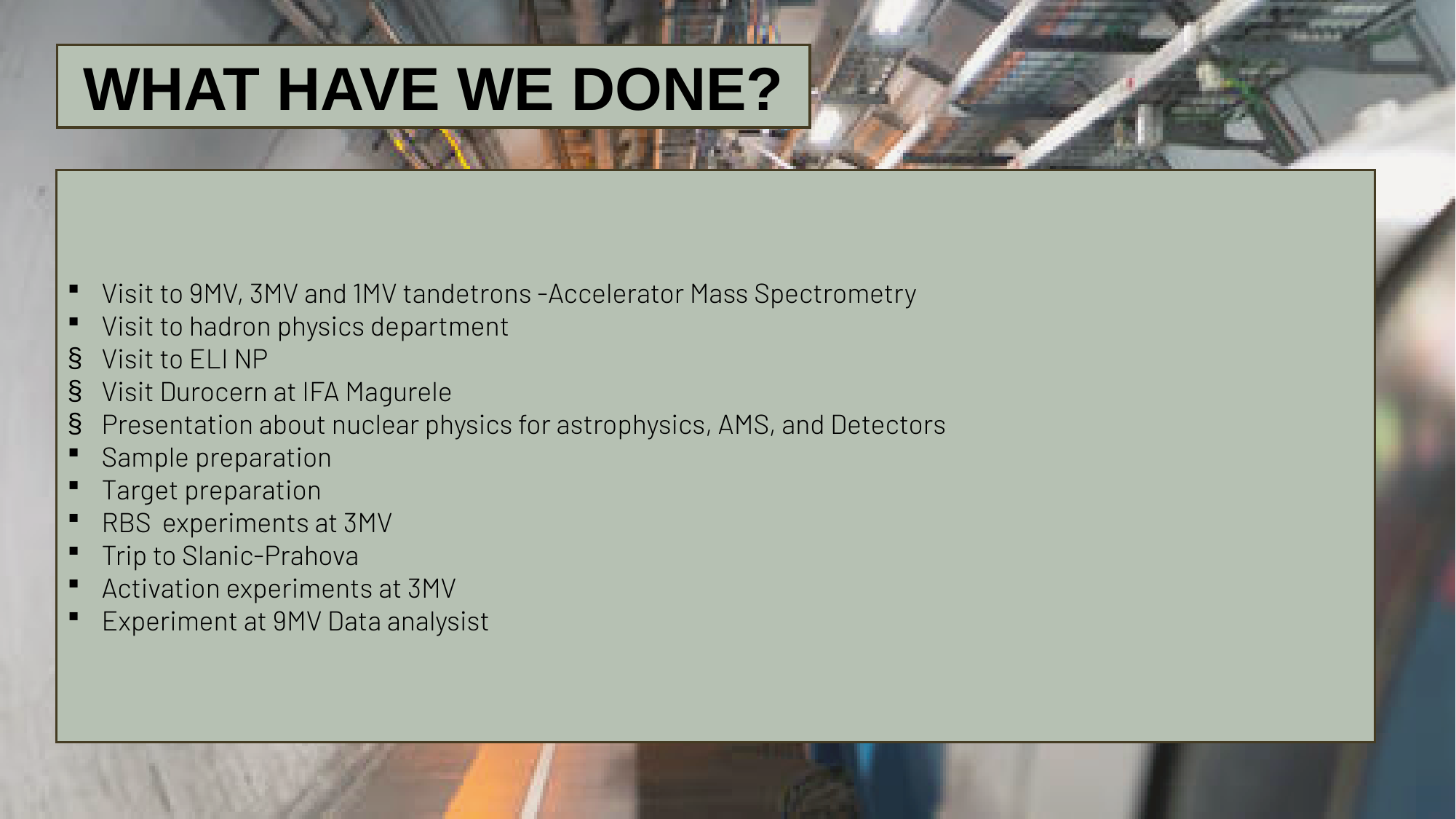

WHAT HAVE WE DONE?
Visit to 9MV, 3MV and 1MV tandetrons -Accelerator Mass Spectrometry
Visit to hadron physics department
Visit to ELI NP
Visit Durocern at IFA Magurele
Presentation about nuclear physics for astrophysics, AMS, and Detectors
Sample preparation
Target preparation
RBS  experiments at 3MV
Trip to Slanic-Prahova
Activation experiments at 3MV
Experiment at 9MV Data analysist